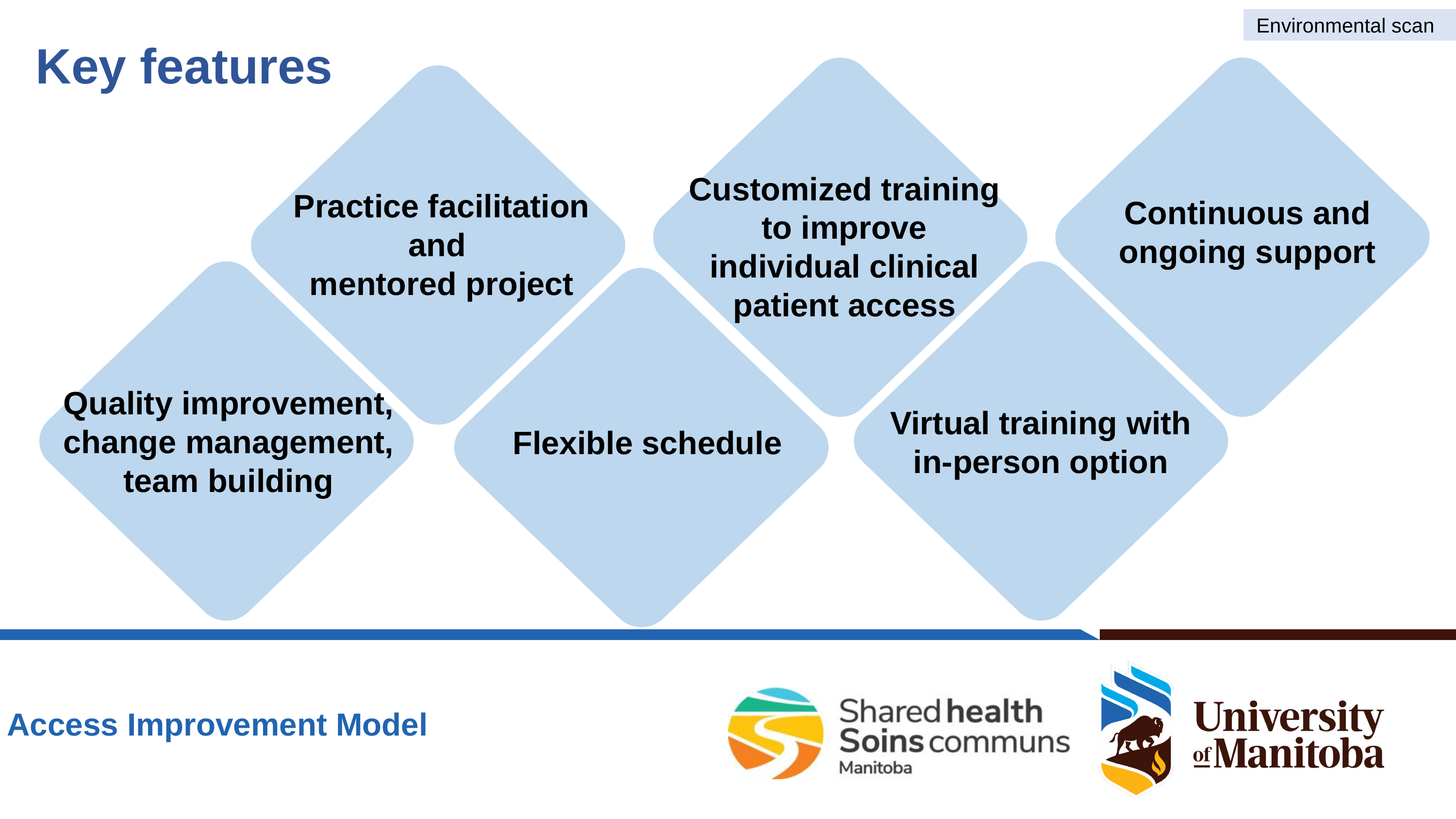

Environmental scan
Key features

Customized training to improve individual clinical patient access
Practice facilitation
and
mentored project
Continuous and ongoing support
Saturn

Saturn is the ringed planet and a gas giant

Quality improvement, change management, team building
Virtual training with in-person option

Flexible schedule